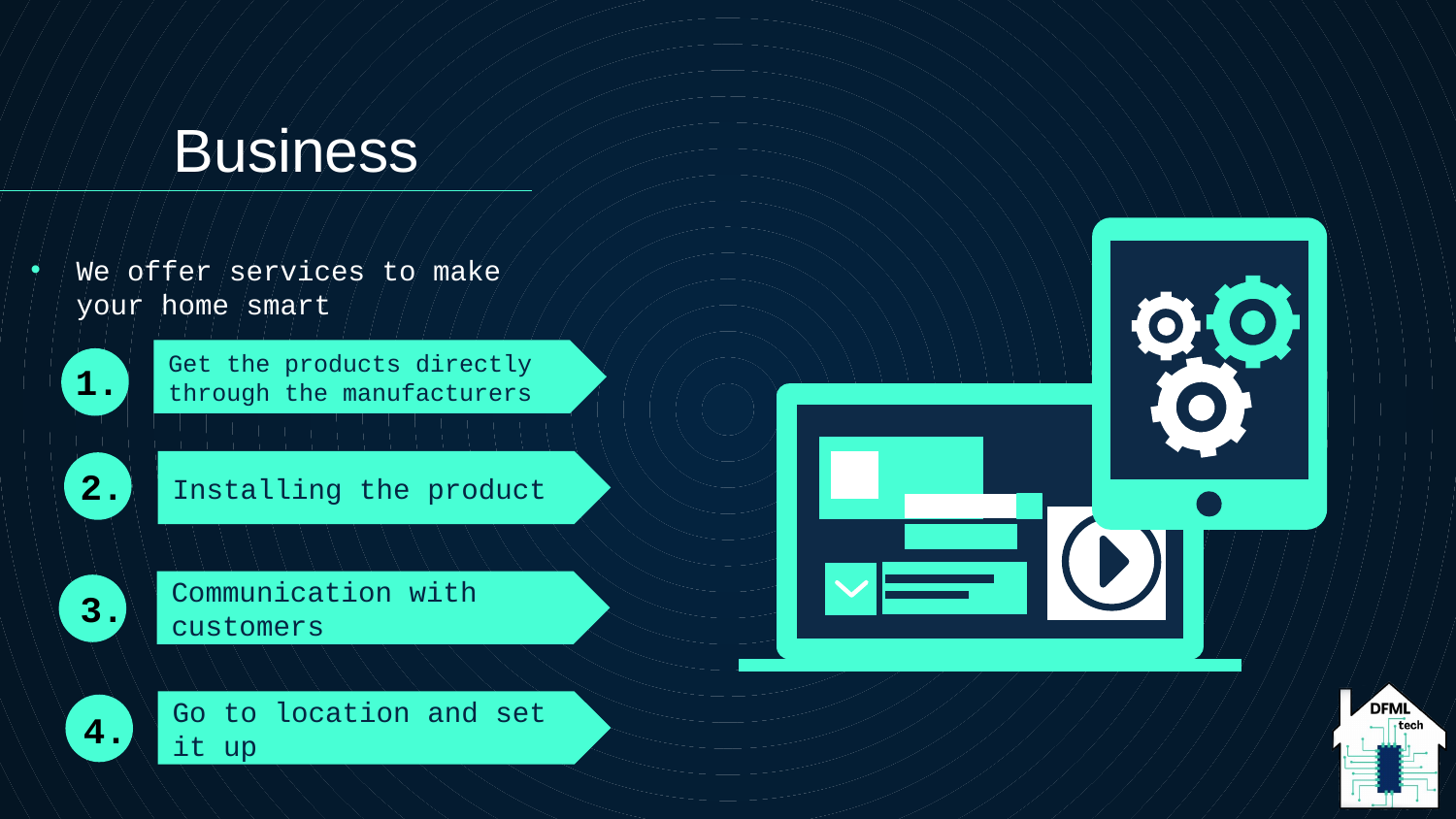

Business

We offer services to make your home smart

Get the products directly through the manufacturers

1.

Installing the product

2.

Communication with customers

3.

Go to location and set it up

4.